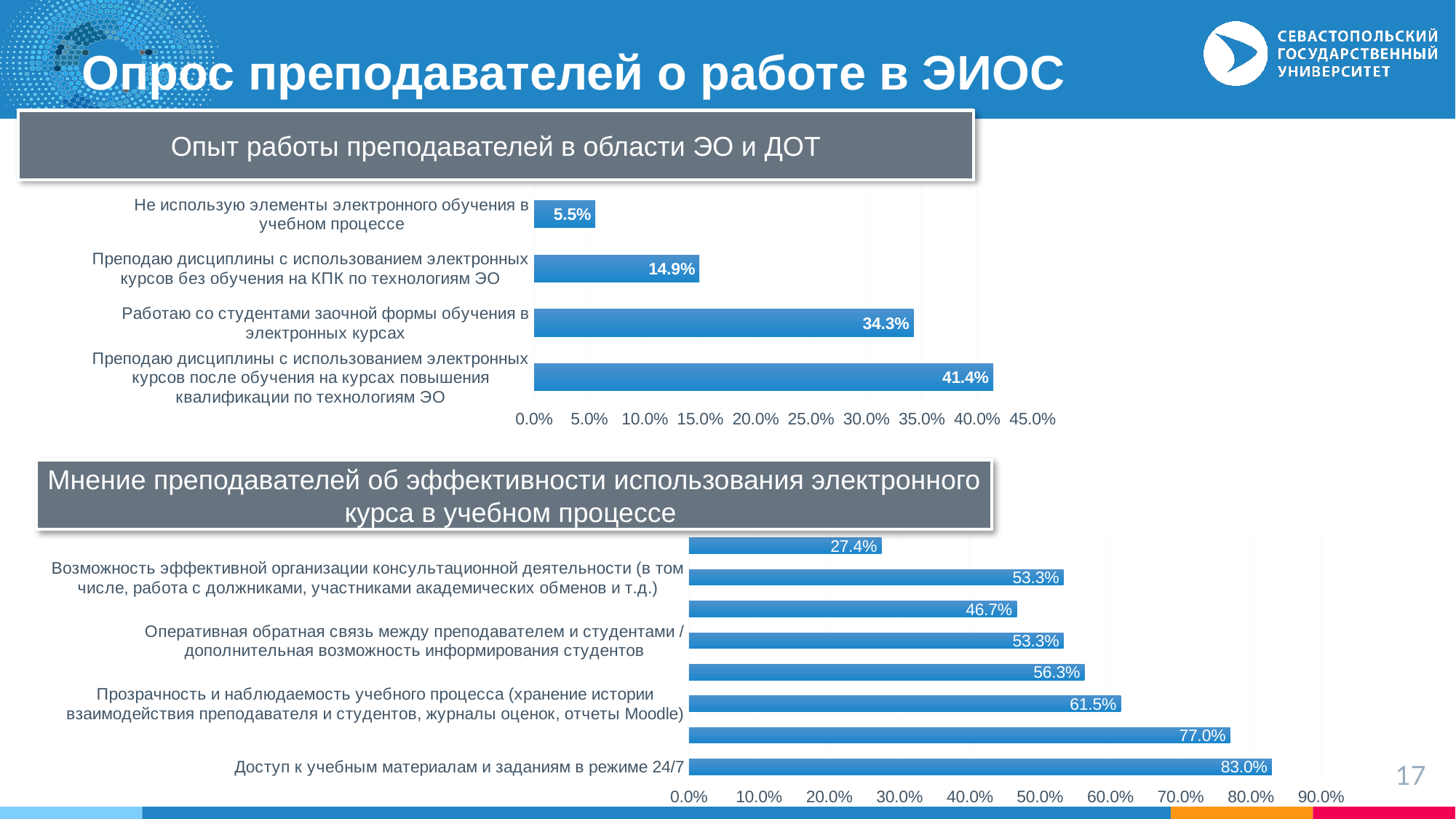

# Опрос преподавателей о работе в ЭИОС
Опыт работы преподавателей в области ЭО и ДОТ

### Chart

| Category |  |
|---|---|
| Преподаю дисциплины с использованием электронных курсов после обучения на курсах повышения квалификации по технологиям ЭО | 0.4143646408839779 |
| Работаю со студентами заочной формы обучения в электронных курсах | 0.3425414364640884 |
| Преподаю дисциплины с использованием электронных курсов без обучения на КПК по технологиям ЭО | 0.14917127071823205 |
| Не использую элементы электронного обучения в учебном процессе | 0.055248618784530384 |
| Другое | 0.03867403314917127 |
Мнение преподавателей об эффективности использования электронного курса в учебном процессе

### Chart

| Category |  |
|---|---|
| Доступ к учебным материалам и заданиям в режиме 24/7 | 0.8296296296296296 |
| Возможность создания современного учебного контента (интерактивность, мультимедийность) | 0.7703703703703704 |
| Прозрачность и наблюдаемость учебного процесса (хранение истории взаимодействия преподавателя и студентов, журналы оценок, отчеты Moodle) | 0.6148148148148148 |
| Возможность эффективно управлять и отслеживать самостоятельную работу студента | 0.562962962962963 |
| Оперативная обратная связь между преподавателем и студентами / дополнительная возможность информирования студентов | 0.5333333333333333 |
| Развитие навыков самоорганизации у студентов | 0.4666666666666667 |
| Возможность эффективной организации консультационной деятельности (в том числе, работа с должниками, участниками академических обменов и т.д.) | 0.5333333333333333 |
| Повышение мотивации и вовлеченности студентов в учебный процесс | 0.2740740740740741 |
17